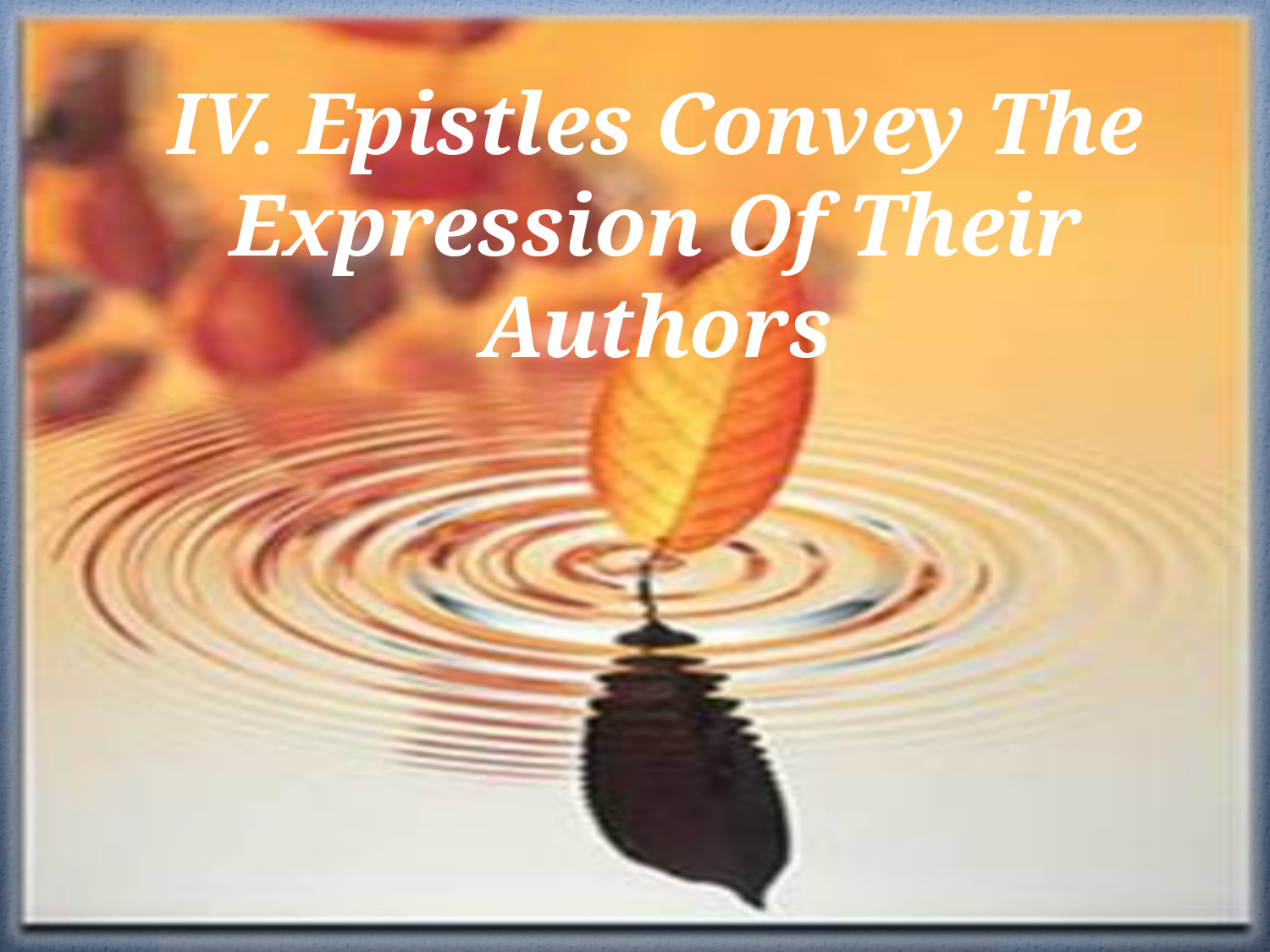

# IV. Epistles Convey The Expression Of Their Authors